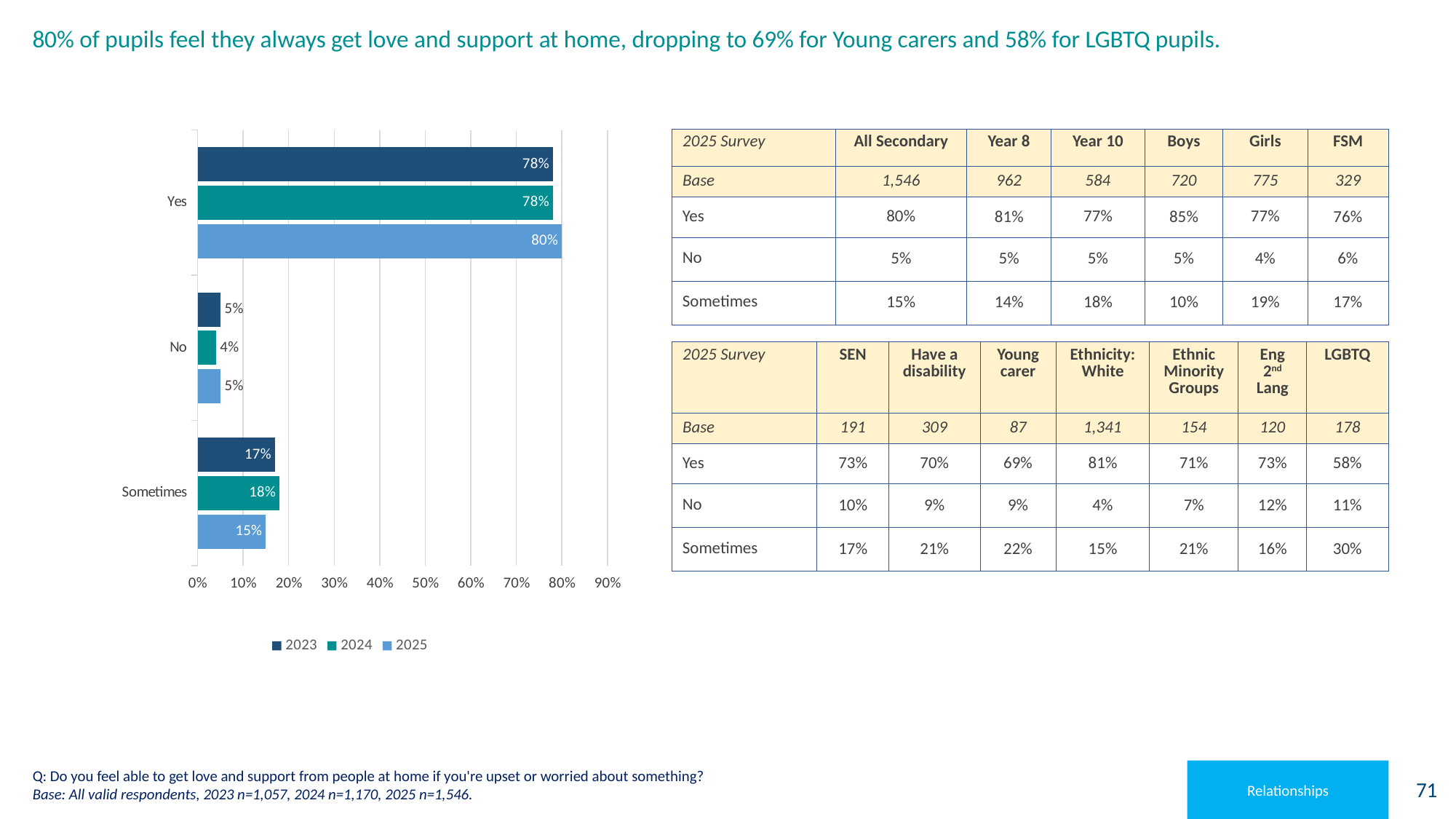

# 80% of pupils feel they always get love and support at home, dropping to 69% for Young carers and 58% for LGBTQ pupils.

### Chart

| Category | 2025 | 2024 | 2023 |
|---|---|---|---|
| Sometimes | 0.15 | 0.18 | 0.17 |
| No | 0.05 | 0.04 | 0.05 |
| Yes | 0.8 | 0.78 | 0.78 |
| 2025 Survey | All Secondary | Year 8 | Year 10 | Boys | Girls | FSM |
| --- | --- | --- | --- | --- | --- | --- |
| Base | 1,546 | 962 | 584 | 720 | 775 | 329 |
| Yes | 80% | 81% | 77% | 85% | 77% | 76% |
| No | 5% | 5% | 5% | 5% | 4% | 6% |
| Sometimes | 15% | 14% | 18% | 10% | 19% | 17% |
| 2025 Survey | SEN | Have a disability | Young carer | Ethnicity: White | Ethnic Minority Groups | Eng 2nd Lang | LGBTQ |
| --- | --- | --- | --- | --- | --- | --- | --- |
| Base | 191 | 309 | 87 | 1,341 | 154 | 120 | 178 |
| Yes | 73% | 70% | 69% | 81% | 71% | 73% | 58% |
| No | 10% | 9% | 9% | 4% | 7% | 12% | 11% |
| Sometimes | 17% | 21% | 22% | 15% | 21% | 16% | 30% |
Q: Do you feel able to get love and support from people at home if you're upset or worried about something?
Base: All valid respondents, 2023 n=1,057, 2024 n=1,170, 2025 n=1,546.
Relationships